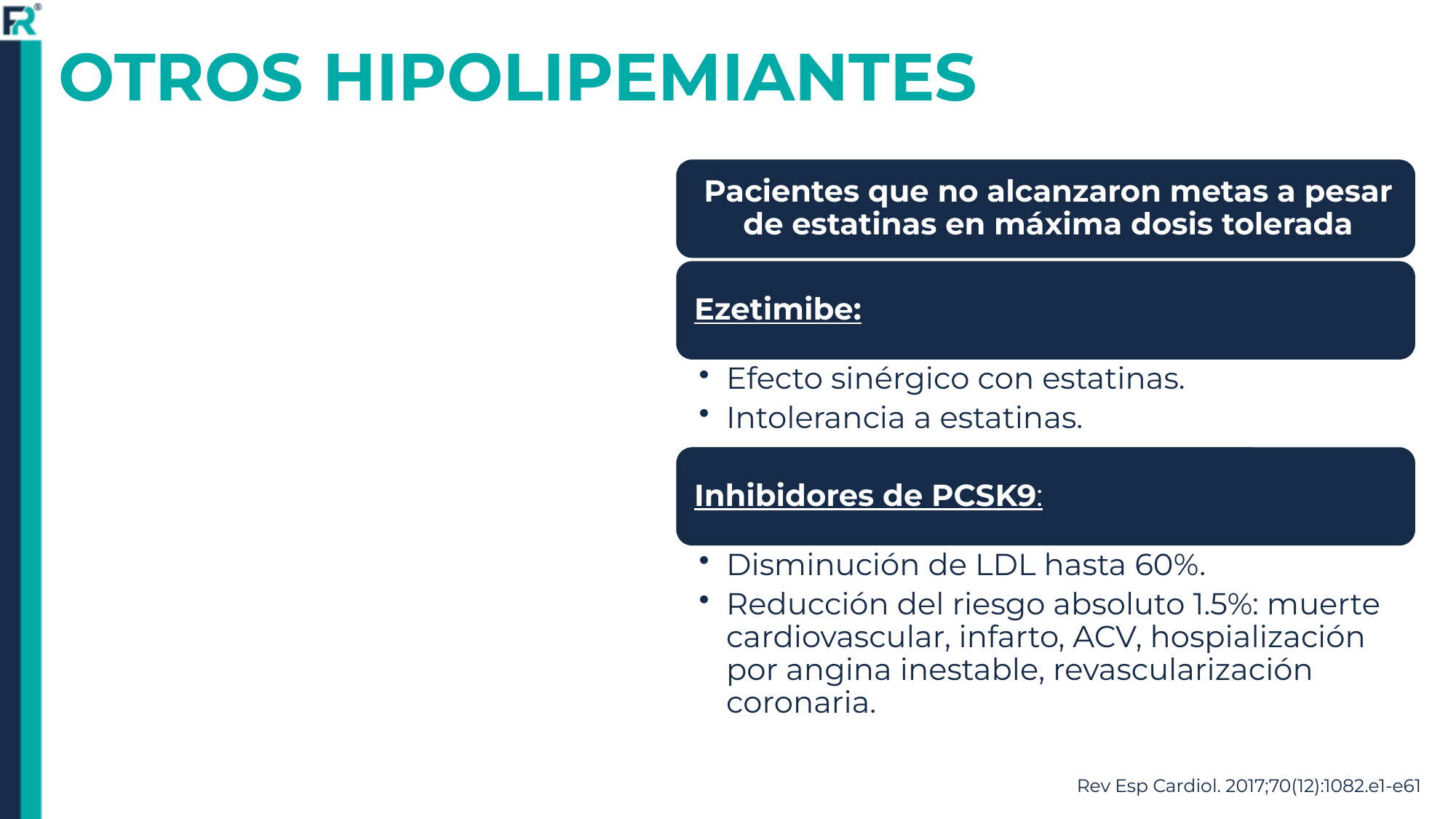

# OTROS HIPOLIPEMIANTES
Pacientes que no alcanzaron metas a pesar de estatinas en máxima dosis tolerada
Ezetimibe:
Efecto sinérgico con estatinas.
Intolerancia a estatinas.
Inhibidores de PCSK9:
Disminución de LDL hasta 60%.
Reducción del riesgo absoluto 1.5%: muerte cardiovascular, infarto, ACV, hospialización por angina inestable, revascularización coronaria.
Rev Esp Cardiol. 2017;70(12):1082.e1-e61